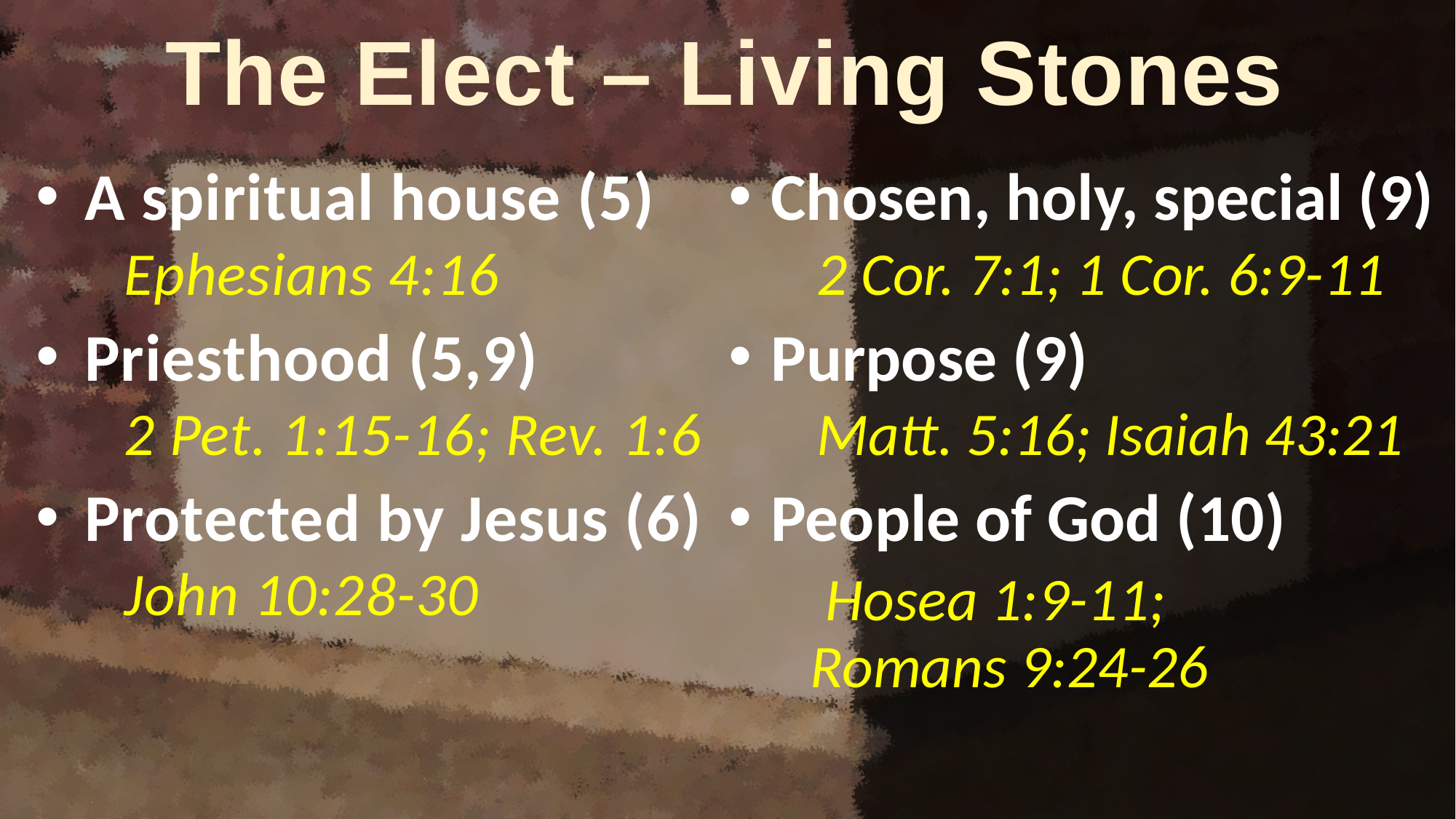

# The Elect – Living Stones
A spiritual house (5)
Ephesians 4:16
Priesthood (5,9)
2 Pet. 1:15-16; Rev. 1:6
Protected by Jesus (6)
John 10:28-30

Chosen, holy, special (9)
2 Cor. 7:1; 1 Cor. 6:9-11
Purpose (9)
Matt. 5:16; Isaiah 43:21
People of God (10)
 Hosea 1:9-11;             Romans 9:24-26